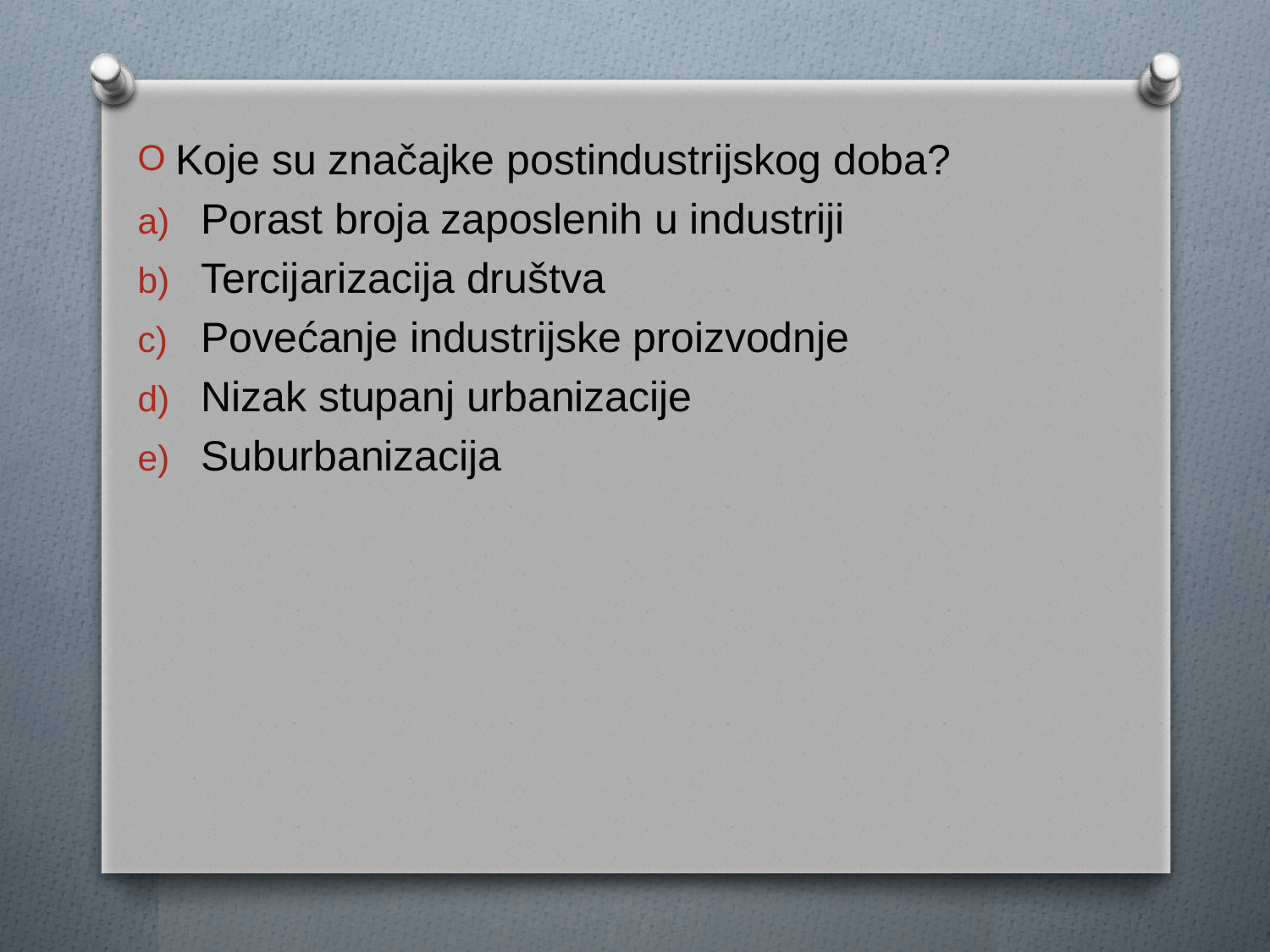

Koje su značajke postindustrijskog doba?
Porast broja zaposlenih u industriji
Tercijarizacija društva
Povećanje industrijske proizvodnje
Nizak stupanj urbanizacije
Suburbanizacija